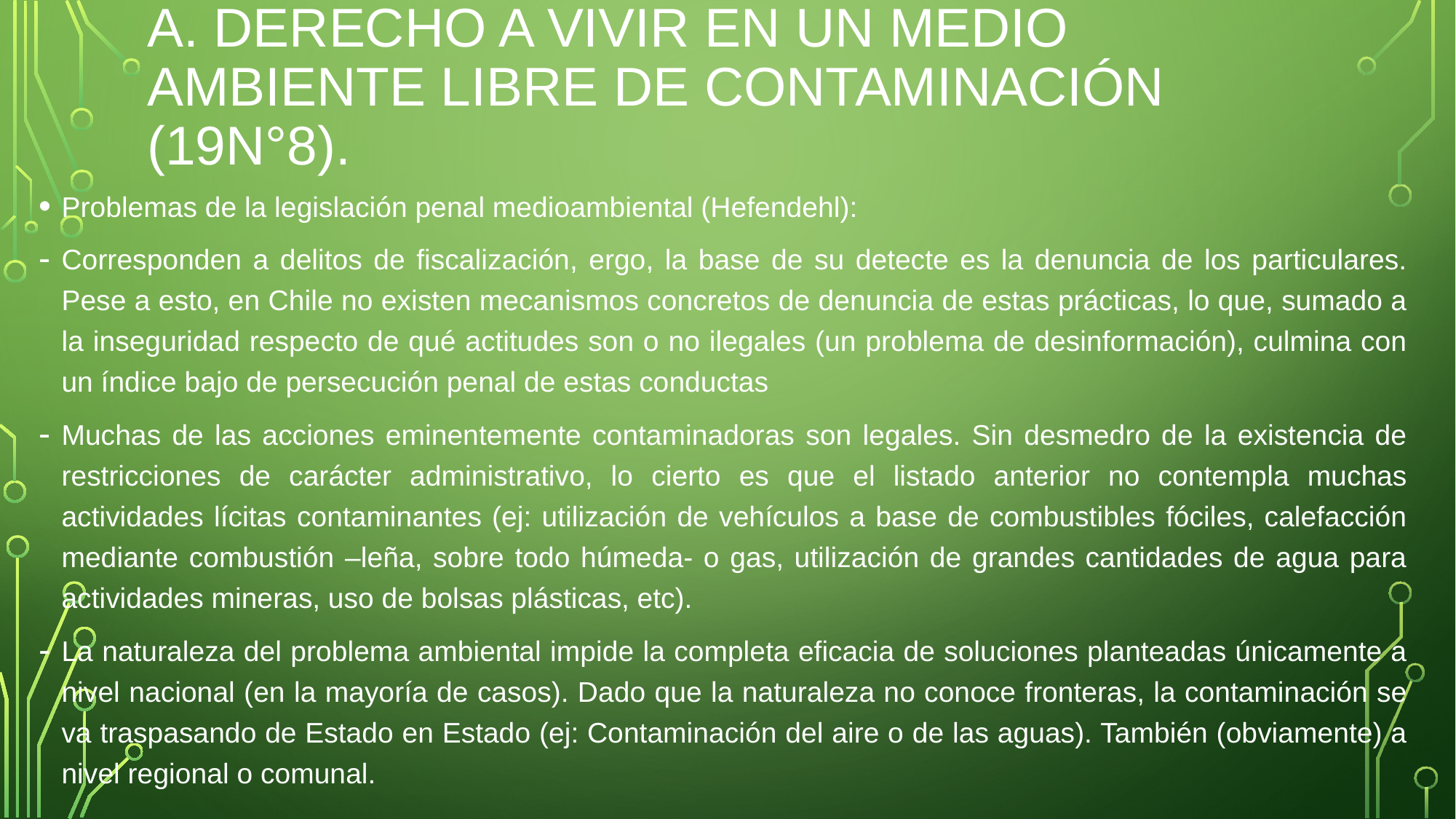

# A. DERECHO A VIVIR EN UN MEDIO AMBIENTE LIBRE DE CONTAMINACIÓN (19n°8).
Problemas de la legislación penal medioambiental (Hefendehl):
Corresponden a delitos de fiscalización, ergo, la base de su detecte es la denuncia de los particulares. Pese a esto, en Chile no existen mecanismos concretos de denuncia de estas prácticas, lo que, sumado a la inseguridad respecto de qué actitudes son o no ilegales (un problema de desinformación), culmina con un índice bajo de persecución penal de estas conductas
Muchas de las acciones eminentemente contaminadoras son legales. Sin desmedro de la existencia de restricciones de carácter administrativo, lo cierto es que el listado anterior no contempla muchas actividades lícitas contaminantes (ej: utilización de vehículos a base de combustibles fóciles, calefacción mediante combustión –leña, sobre todo húmeda- o gas, utilización de grandes cantidades de agua para actividades mineras, uso de bolsas plásticas, etc).
La naturaleza del problema ambiental impide la completa eficacia de soluciones planteadas únicamente a nivel nacional (en la mayoría de casos). Dado que la naturaleza no conoce fronteras, la contaminación se va traspasando de Estado en Estado (ej: Contaminación del aire o de las aguas). También (obviamente) a nivel regional o comunal.